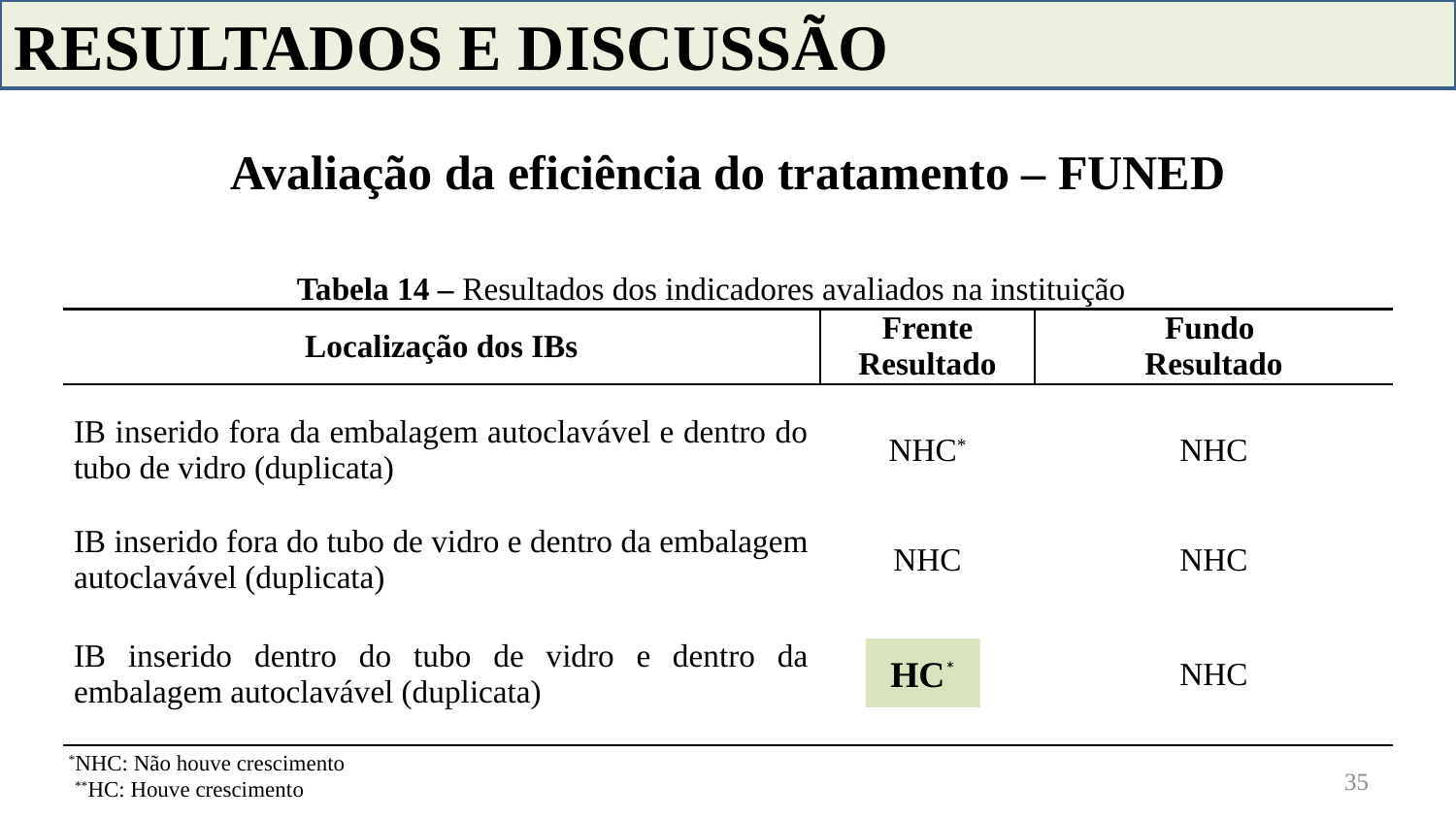

RESULTADOS E DISCUSSÃO
Avaliação da eficiência do tratamento – FUNED
Tabela 14 – Resultados dos indicadores avaliados na instituição
| Localização dos IBs | Frente Resultado | Fundo Resultado |
| --- | --- | --- |
| IB inserido fora da embalagem autoclavável e dentro do tubo de vidro (duplicata) | NHC\* | NHC |
| IB inserido fora do tubo de vidro e dentro da embalagem autoclavável (duplicata) | NHC | NHC |
| IB inserido dentro do tubo de vidro e dentro da embalagem autoclavável (duplicata) | HC\*\* | NHC |
HC*
*NHC: Não houve crescimento
  **HC: Houve crescimento
35